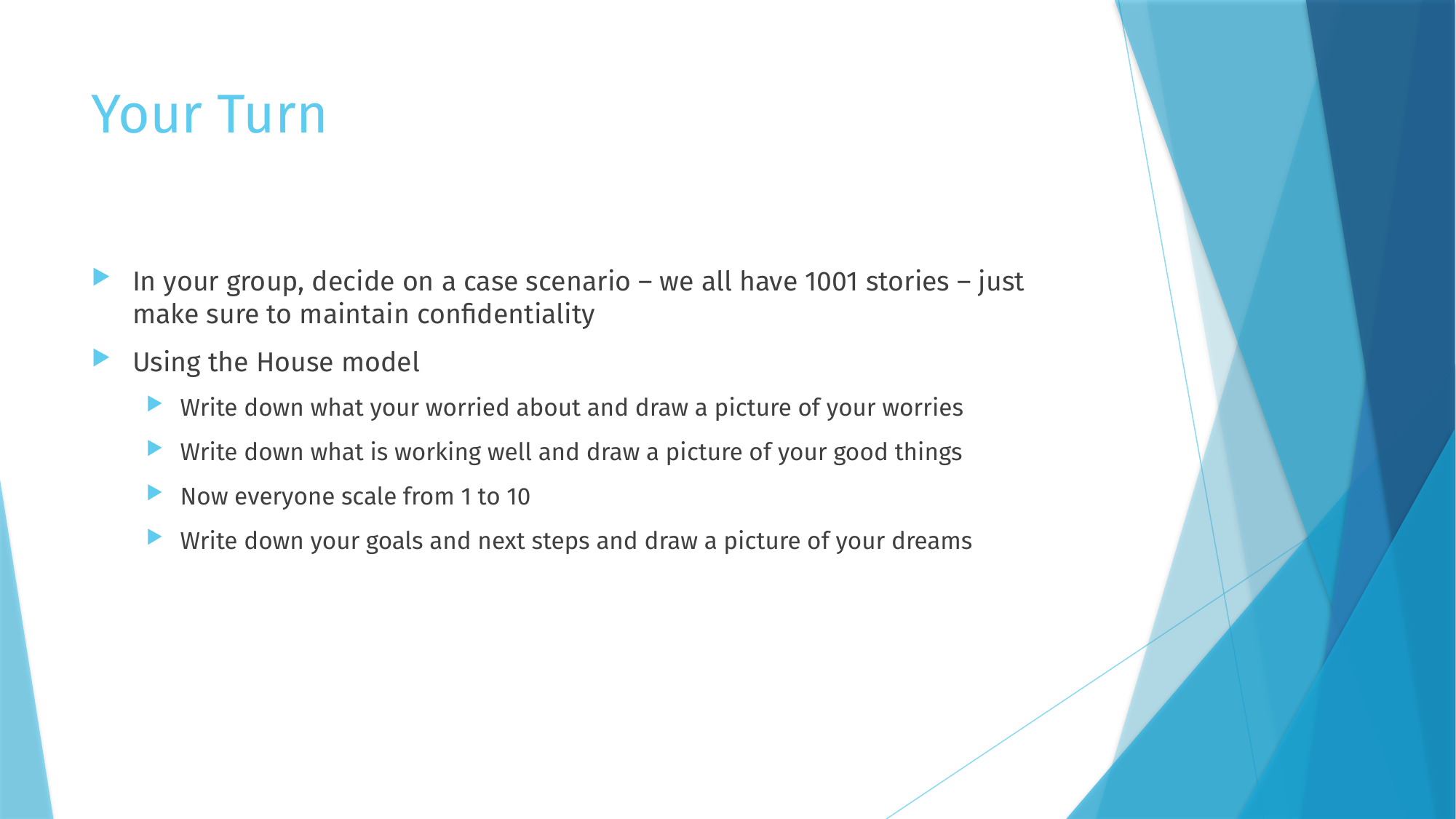

Your Turn
In your group, decide on a case scenario – we all have 1001 stories – just make sure to maintain confidentiality
Using the House model
Write down what your worried about and draw a picture of your worries
Write down what is working well and draw a picture of your good things
Now everyone scale from 1 to 10
Write down your goals and next steps and draw a picture of your dreams